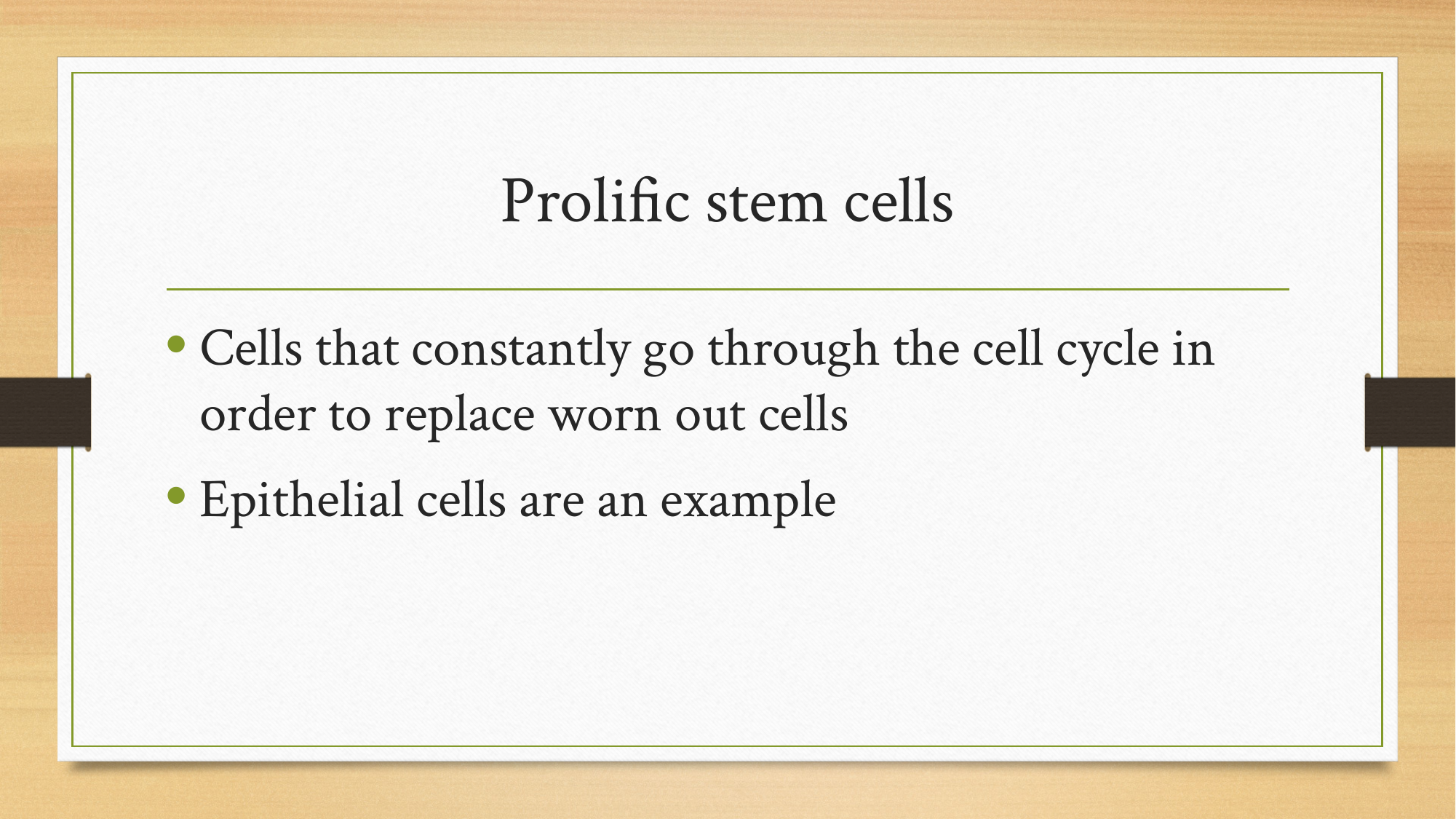

# Prolific stem cells
Cells that constantly go through the cell cycle in order to replace worn out cells
Epithelial cells are an example